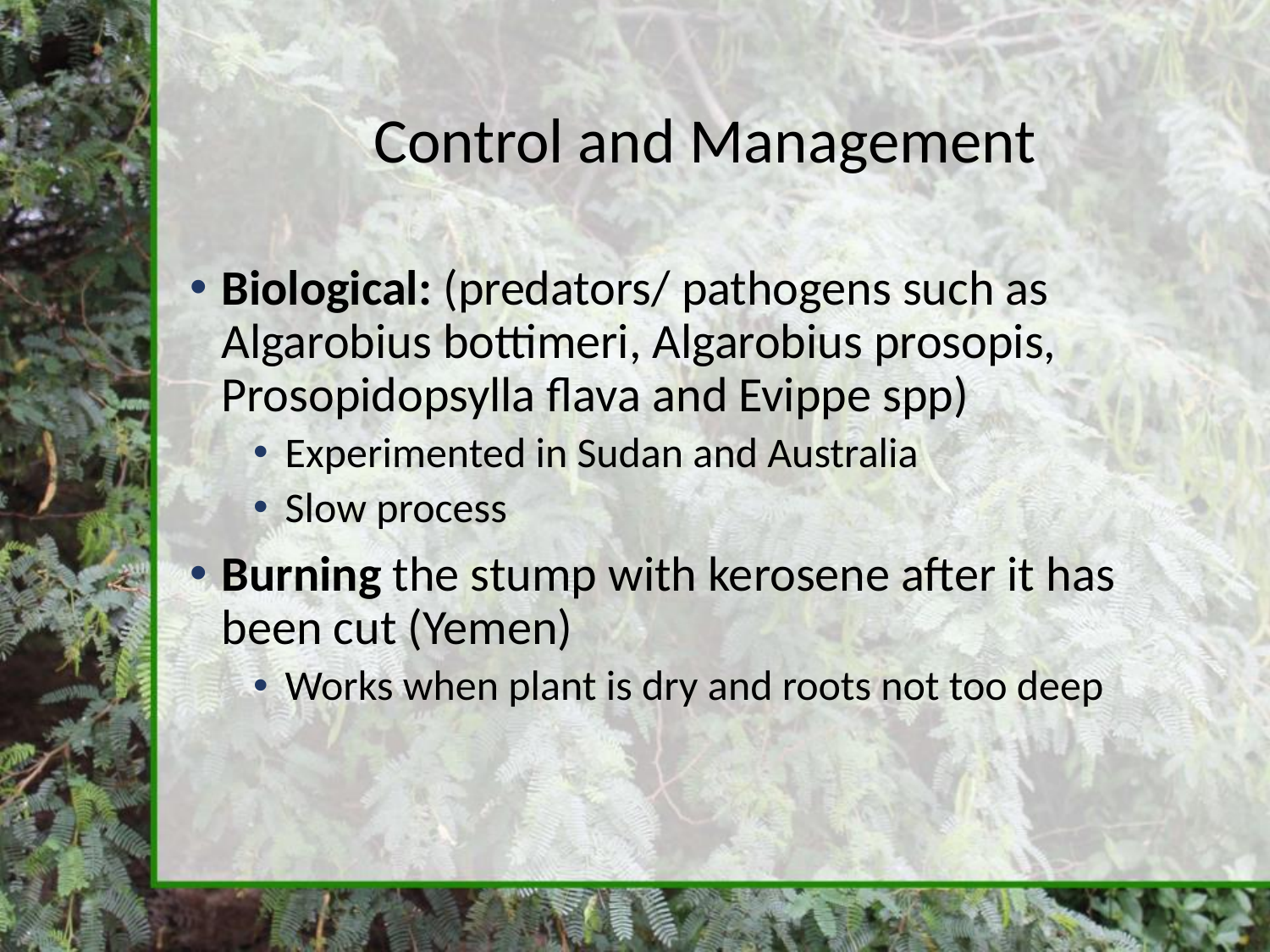

# Control and Management
Biological: (predators/ pathogens such as Algarobius bottimeri, Algarobius prosopis, Prosopidopsylla flava and Evippe spp)
Experimented in Sudan and Australia
Slow process
Burning the stump with kerosene after it has been cut (Yemen)
Works when plant is dry and roots not too deep